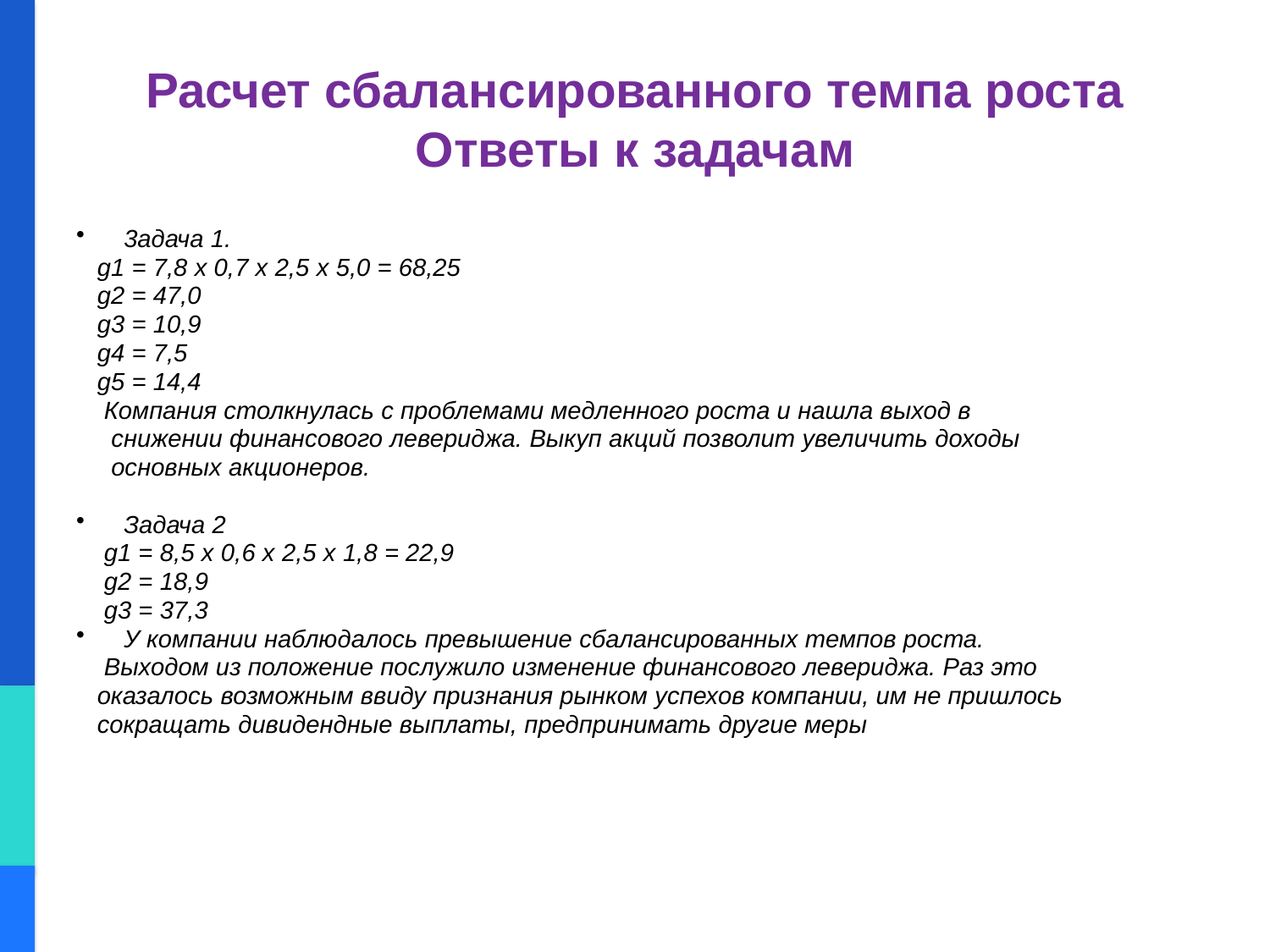

# Расчет сбалансированного темпа роста Ответы к задачам
3адача 1.
   g1 = 7,8 x 0,7 x 2,5 x 5,0 = 68,25
   g2 = 47,0
   g3 = 10,9
   g4 = 7,5
   g5 = 14,4
    Компания столкнулась с проблемами медленного роста и нашла выход в
     снижении финансового левериджа. Выкуп акций позволит увеличить доходы
     основных акционеров.

Задача 2
    g1 = 8,5 x 0,6 x 2,5 x 1,8 = 22,9
    g2 = 18,9
    g3 = 37,3
У компании наблюдалось превышение сбалансированных темпов роста.
    Выходом из положение послужило изменение финансового левериджа. Раз это
   оказалось возможным ввиду признания рынком успехов компании, им не пришлось
   сокращать дивидендные выплаты, предпринимать другие меры